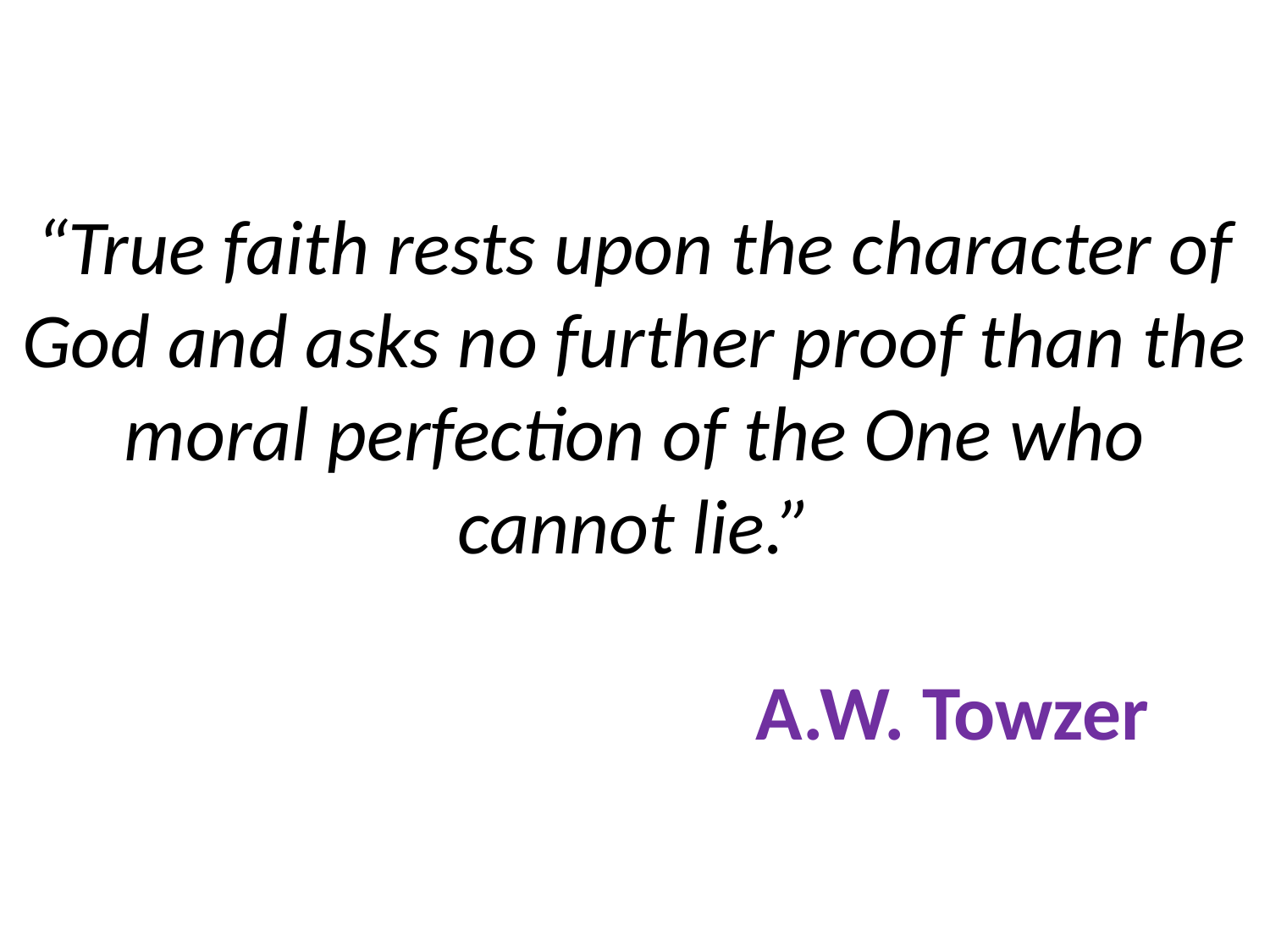

# “True faith rests upon the character of God and asks no further proof than the moral perfection of the One who cannot lie.” A.W. Towzer